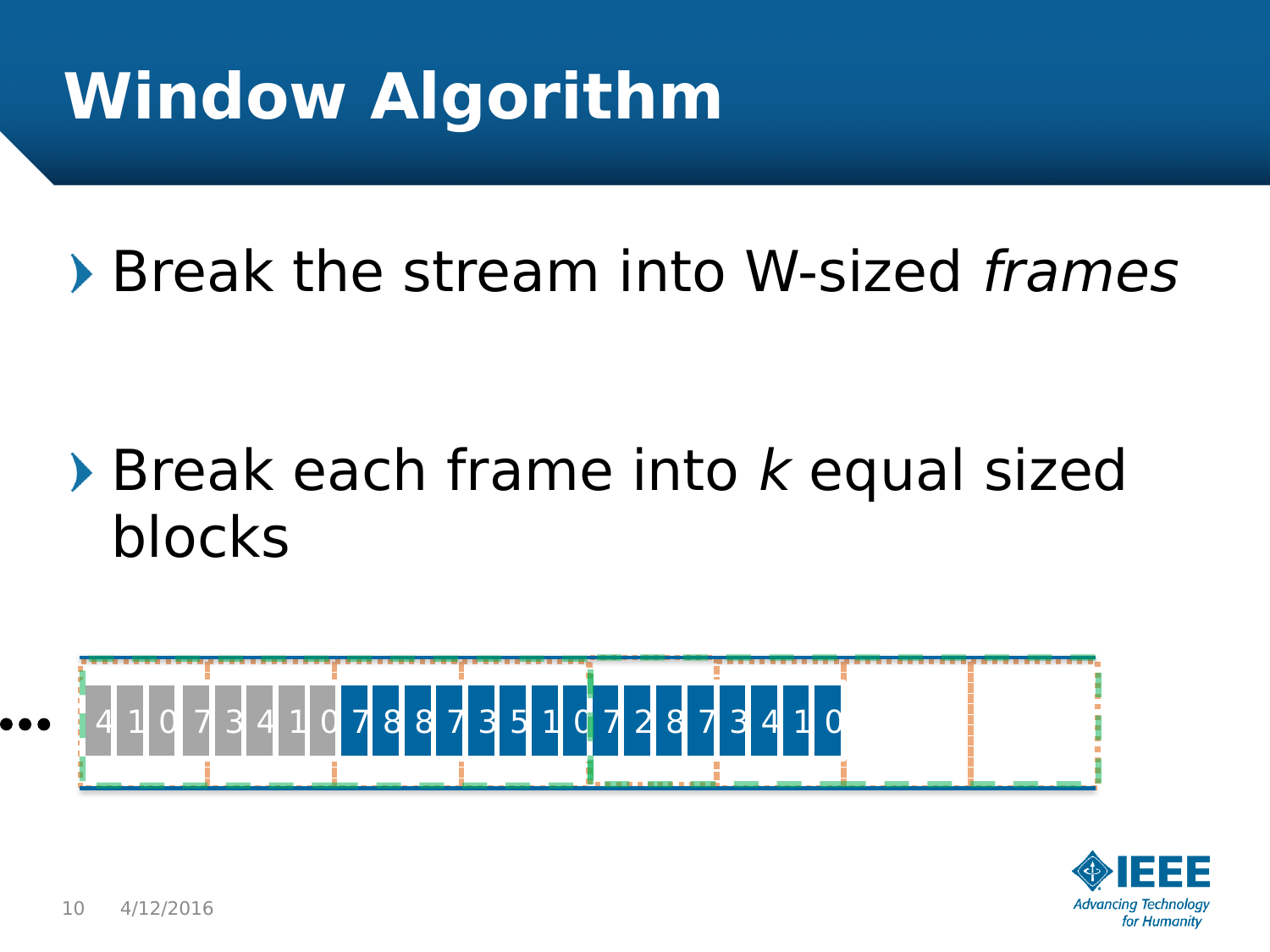

# Window Algorithm
Break the stream into W-sized frames

Break each frame into k equal sized blocks

4
1
0
7
3
4
1
0
7
8
8
7
3
5
1
0
7
2
8
7
3
4
1
0

10
4/12/2016